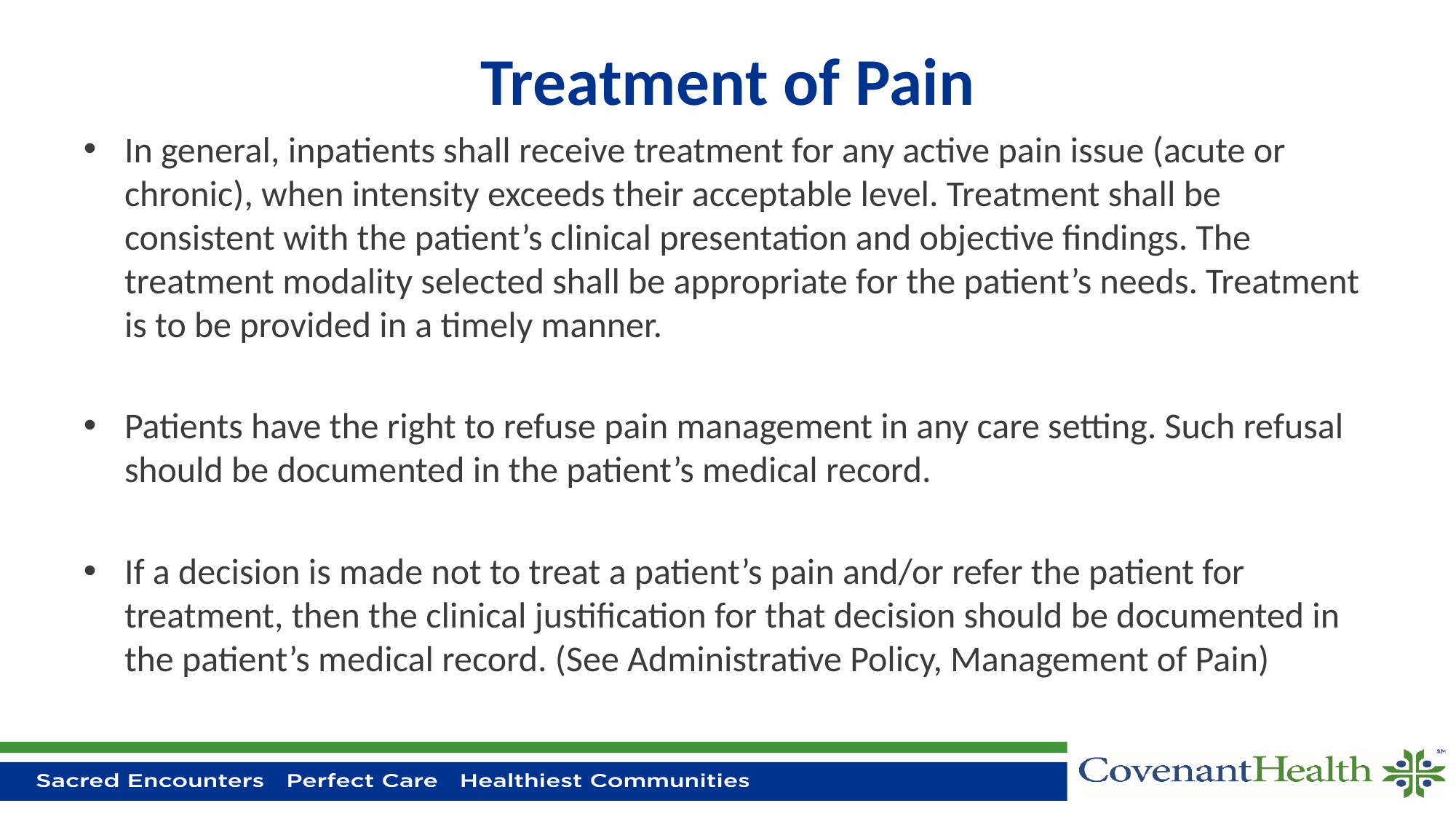

# Treatment of Pain
In general, inpatients shall receive treatment for any active pain issue (acute or chronic), when intensity exceeds their acceptable level. Treatment shall be consistent with the patient’s clinical presentation and objective findings. The treatment modality selected shall be appropriate for the patient’s needs. Treatment is to be provided in a timely manner.

Patients have the right to refuse pain management in any care setting. Such refusal should be documented in the patient’s medical record.

If a decision is made not to treat a patient’s pain and/or refer the patient for treatment, then the clinical justification for that decision should be documented in the patient’s medical record. (See Administrative Policy, Management of Pain)